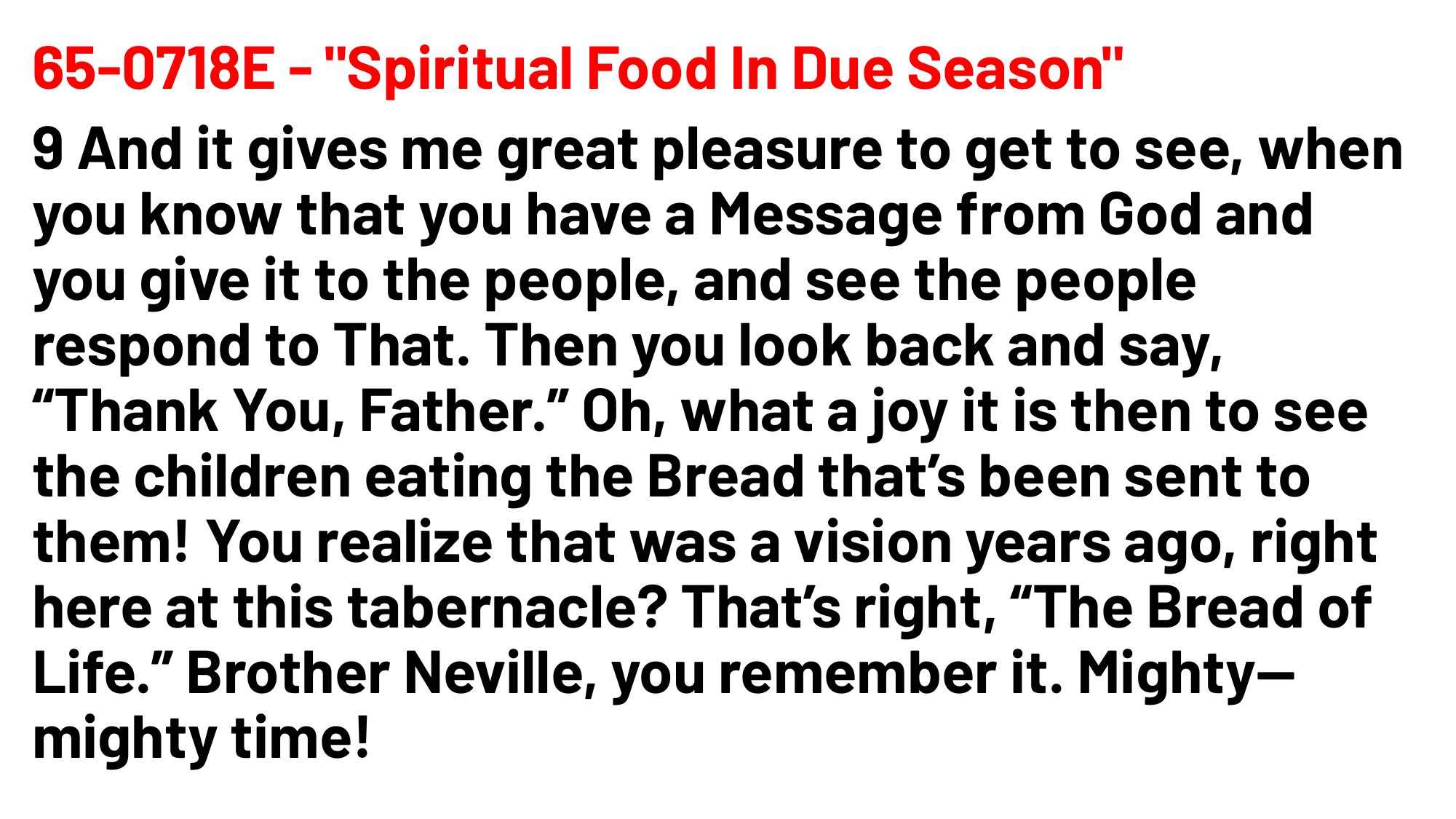

65-0718E - "Spiritual Food In Due Season"
9 And it gives me great pleasure to get to see, when you know that you have a Message from God and you give it to the people, and see the people respond to That. Then you look back and say, “Thank You, Father.” Oh, what a joy it is then to see the children eating the Bread that’s been sent to them! You realize that was a vision years ago, right here at this tabernacle? That’s right, “The Bread of Life.” Brother Neville, you remember it. Mighty—mighty time!